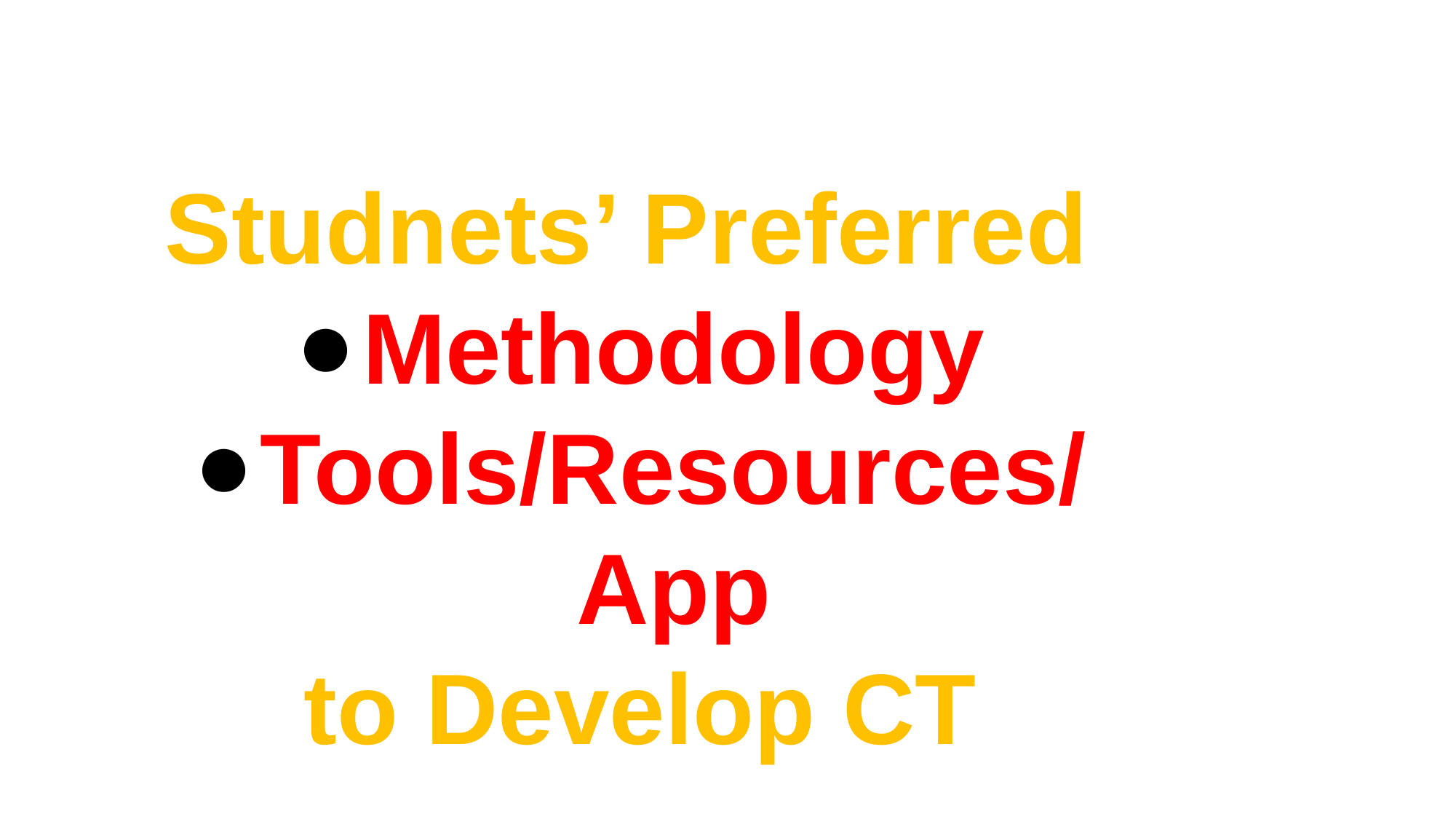

Studnets’ Preferred
Methodology
Tools/Resources/App
to Develop CT